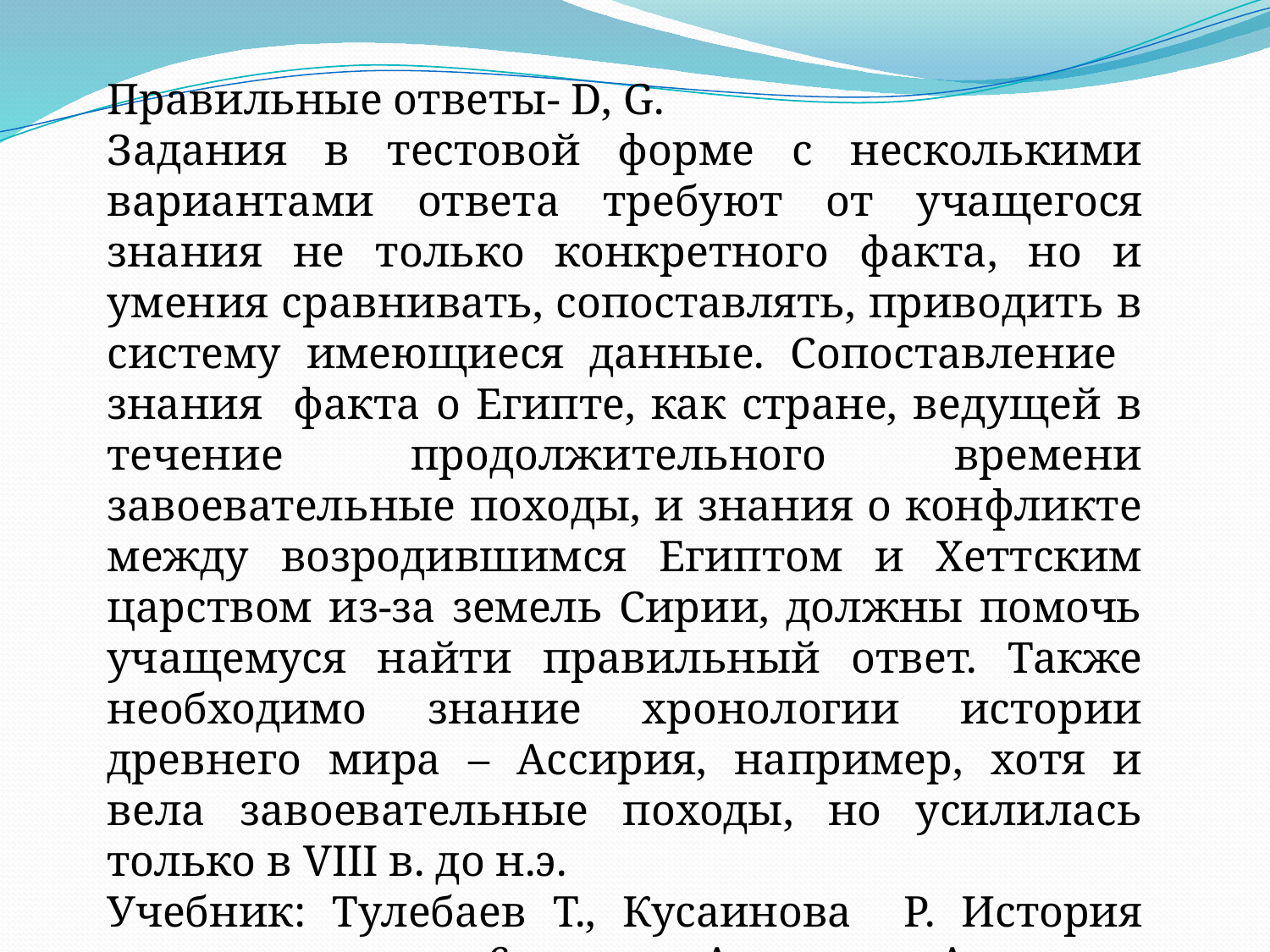

Правильныe ответы- D, G.
Задания в тестовой форме с несколькими вариантами ответа требуют от учащегося знания не только конкретного факта, но и умения сравнивать, сопоставлять, приводить в систему имеющиеся данные. Cопоставление  знания  факта о Египте, как стране, ведущей в течение продолжительного времени завоевательные походы, и знания о конфликте между возродившимся Египтом и Хеттским царством из-за земель Сирии, должны помочь учащемуся найти правильный ответ. Также необходимо знание хронологии истории древнего мира – Ассирия, например, хотя и вела завоевательные походы, но усилилась только в VIII в. до н.э.
Учебник: Тулебаев Т., Кусаинова  Р. История древнего мира, 6 класс. Алматы, «Атамура» 2013, стр. 58